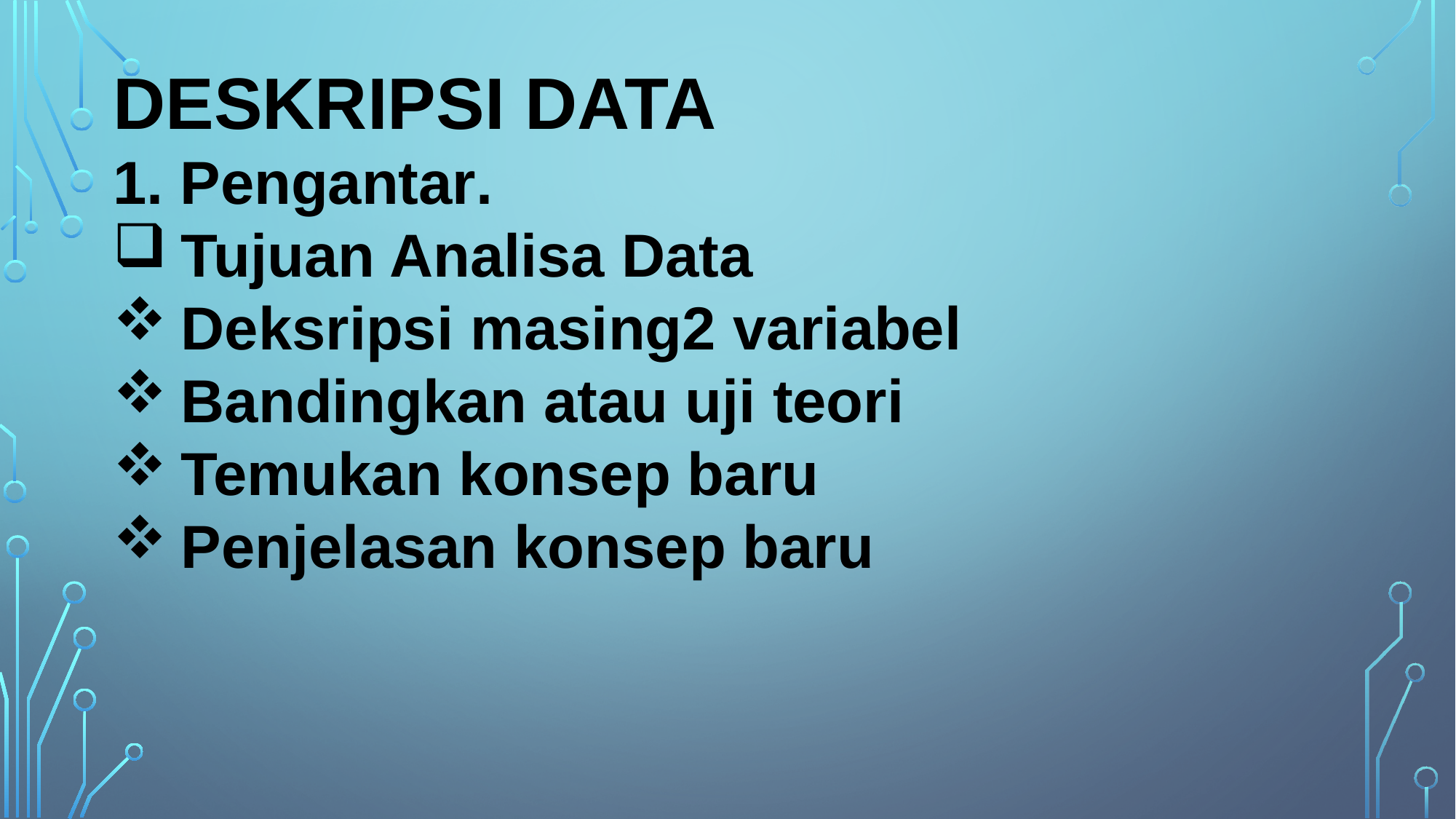

DESKRIPSI DATA
1. Pengantar.
Tujuan Analisa Data
Deksripsi masing2 variabel
Bandingkan atau uji teori
Temukan konsep baru
Penjelasan konsep baru